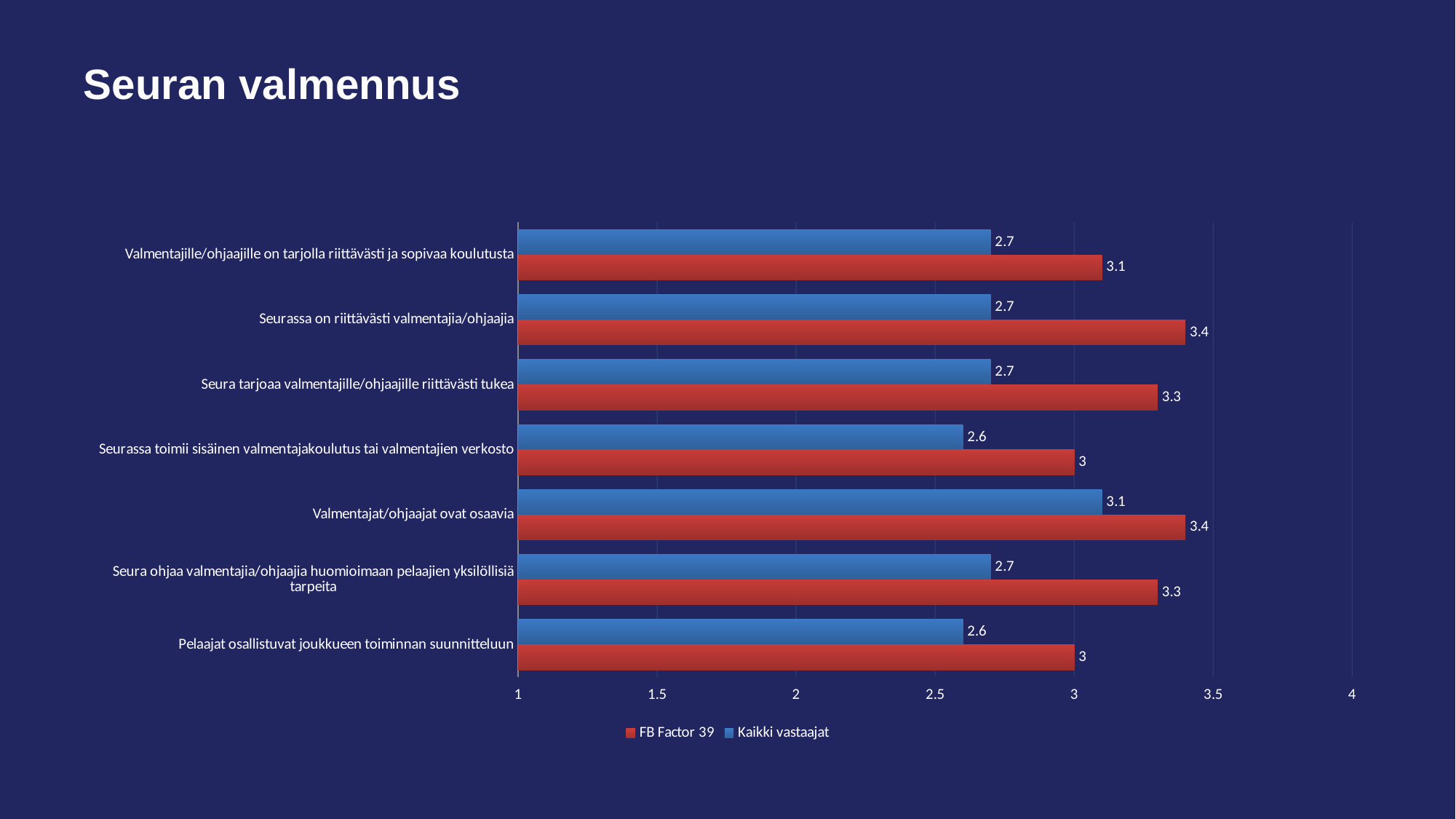

# Seuran valmennus

### Chart

| Category | Kaikki vastaajat | FB Factor 39 |
|---|---|---|
| Valmentajille/ohjaajille on tarjolla riittävästi ja sopivaa koulutusta | 2.7 | 3.1 |
| Seurassa on riittävästi valmentajia/ohjaajia | 2.7 | 3.4 |
| Seura tarjoaa valmentajille/ohjaajille riittävästi tukea | 2.7 | 3.3 |
| Seurassa toimii sisäinen valmentajakoulutus tai valmentajien verkosto | 2.6 | 3.0 |
| Valmentajat/ohjaajat ovat osaavia | 3.1 | 3.4 |
| Seura ohjaa valmentajia/ohjaajia huomioimaan pelaajien yksilöllisiä tarpeita | 2.7 | 3.3 |
| Pelaajat osallistuvat joukkueen toiminnan suunnitteluun | 2.6 | 3.0 |